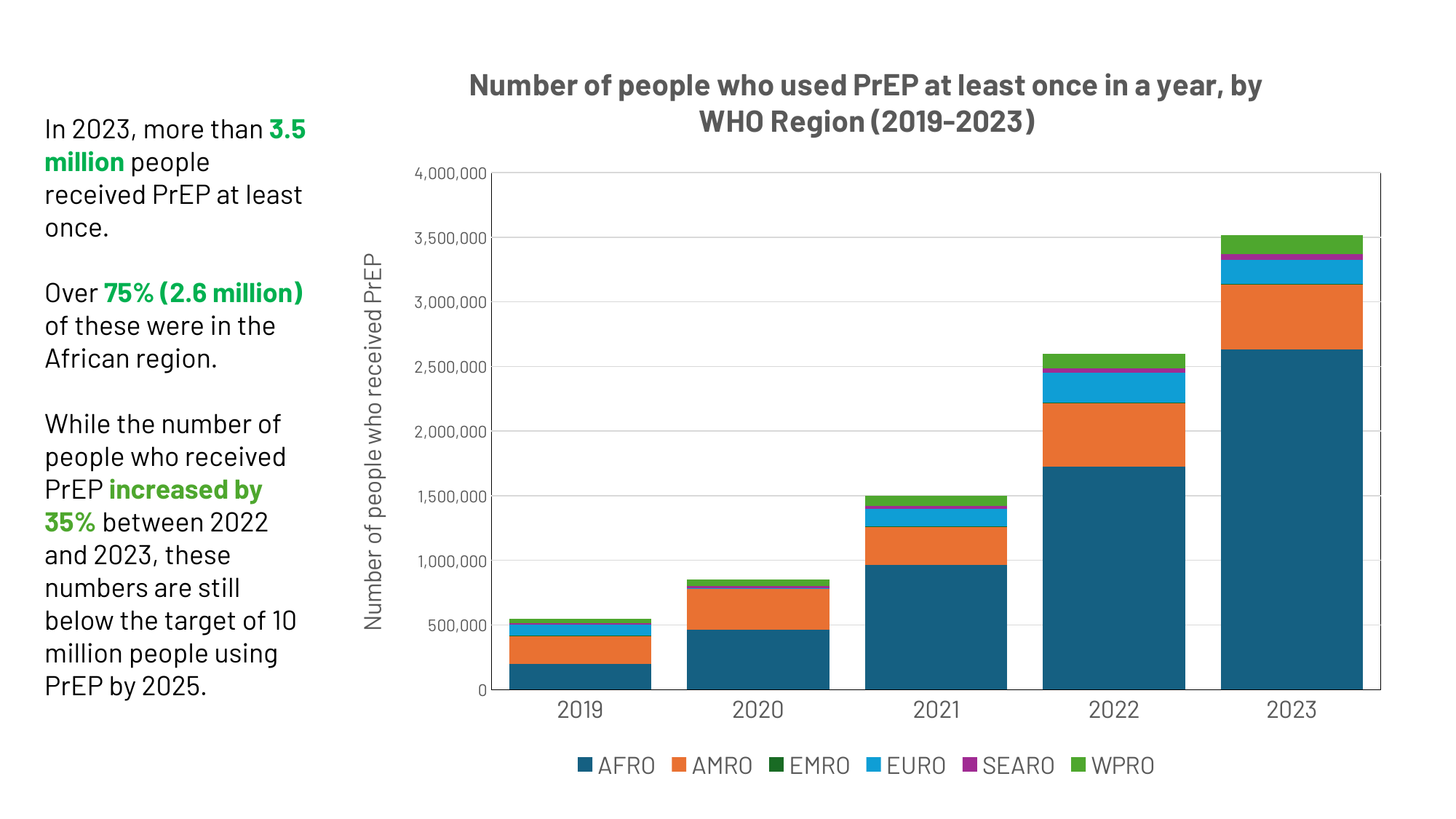

### Chart: Number of people who used PrEP at least once in a year, by WHO Region (2019-2023)

| Category | AFRO | AMRO | EMRO | EURO | SEARO | WPRO |
|---|---|---|---|---|---|---|
| 2019 | 200530.0 | 219493.0 | 374.0 | 84464.0 | 7098.0 | 37495.0 |
| 2020 | 463535.0 | 317316.0 | 994.0 | 3212.0 | 14077.0 | 51060.0 |
| 2021 | 967568.0 | 293735.0 | 1057.0 | 134906.0 | 23441.0 | 77771.0 |
| 2022 | 1726365.0 | 495319.0 | 1068.0 | 231246.0 | 29342.0 | 113030.0 |
| 2023 | 2632253.0 | 506091.0 | 795.0 | 182700.0 | 45013.0 | 148151.0 |
In 2023, more than 3.5 million people received PrEP at least once.

Over 75% (2.6 million) of these were in the African region.

While the number of people who received PrEP increased by 35% between 2022 and 2023, these numbers are still below the target of 10 million people using PrEP by 2025.